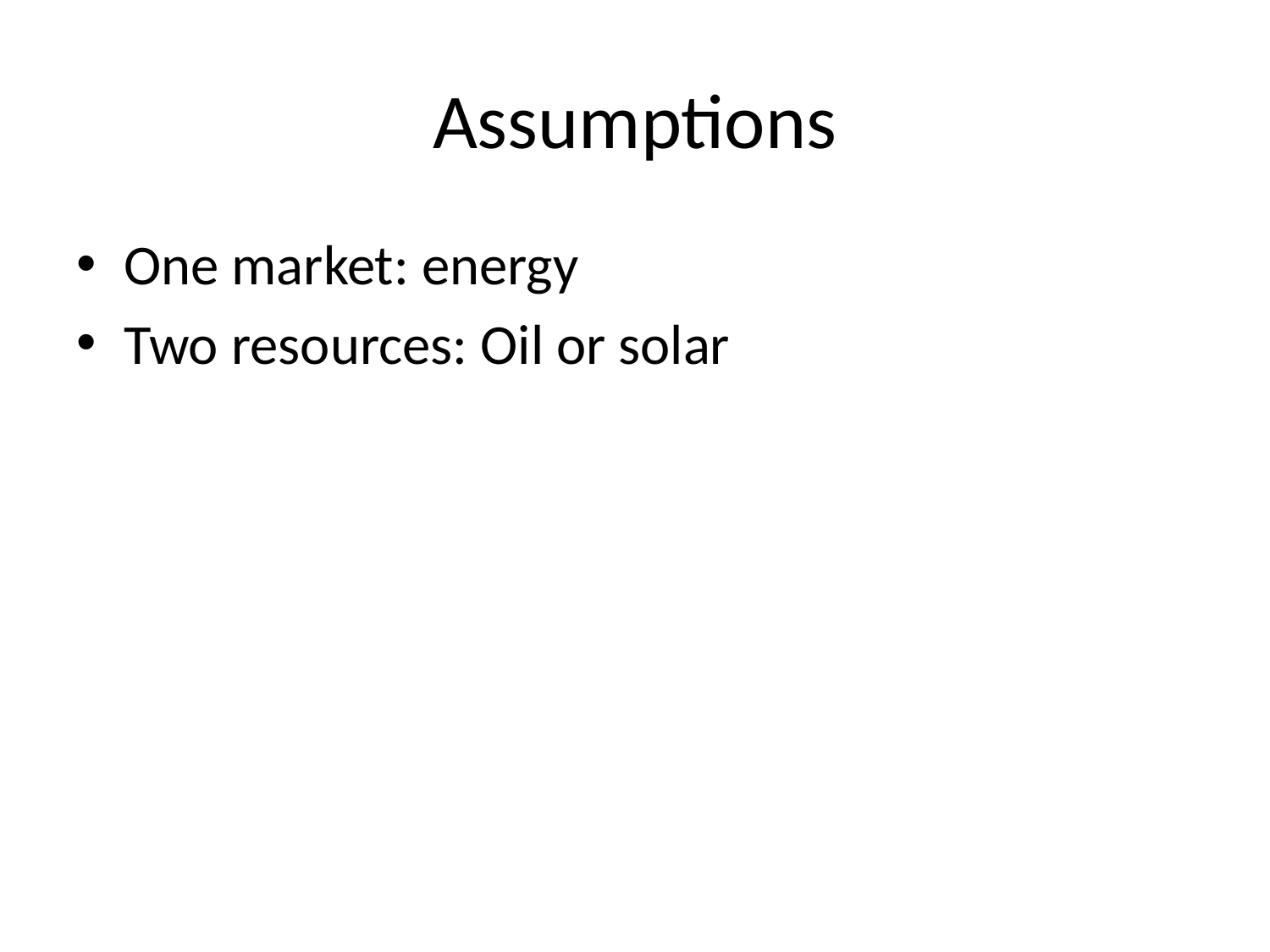

# Assumptions
One market: energy
Two resources: Oil or solar